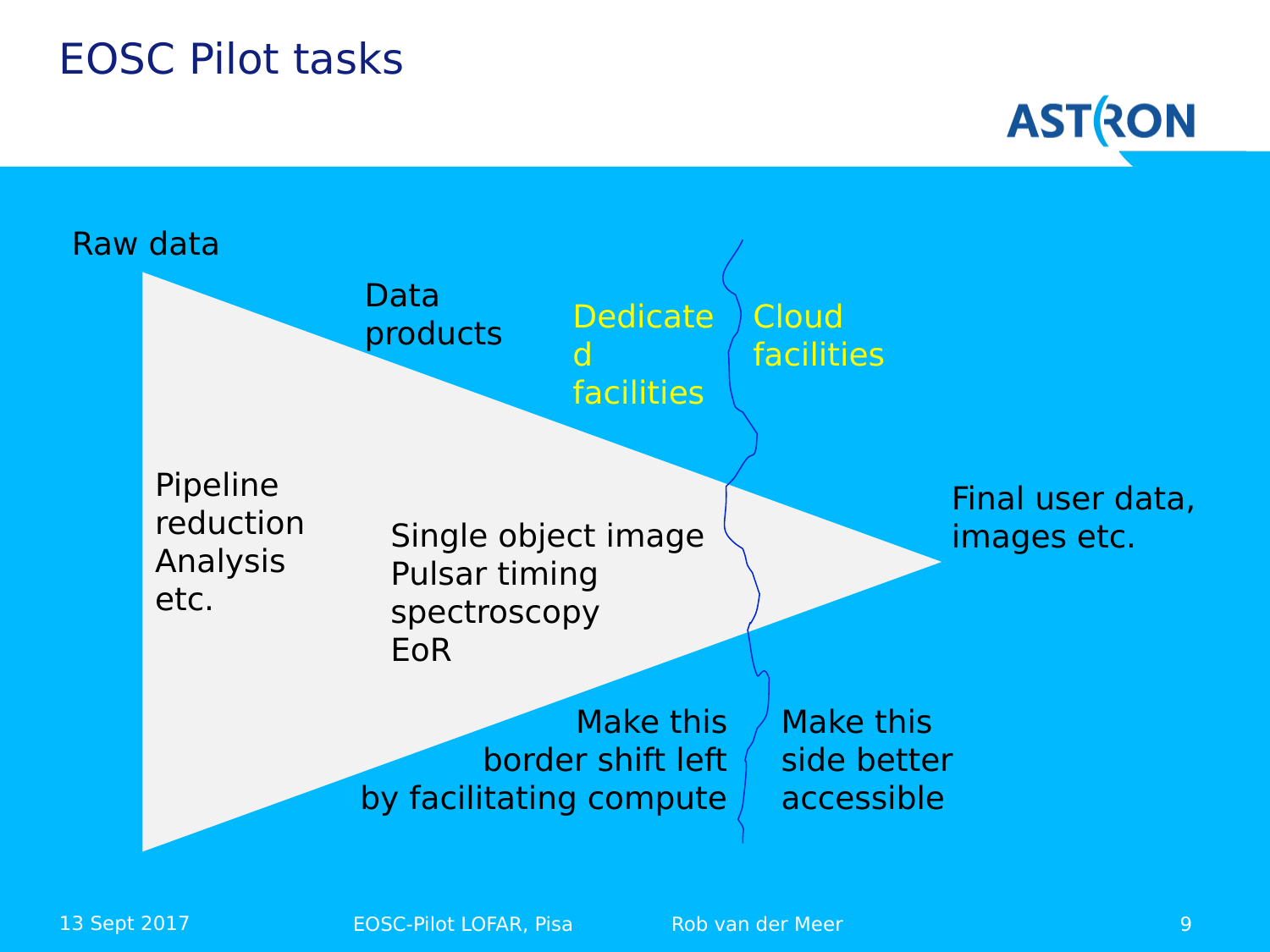

# EOSC Pilot tasks

Raw data

Data products
Cloud facilities
Dedicated facilities
Pipeline reduction
Analysis etc.
Final user data, images etc.
Single object image
Pulsar timing
spectroscopy
EoR
        Make this
border shift left
by facilitating compute
Make this side better accessible
13 Sept 2017
EOSC-Pilot LOFAR, Pisa                Rob van der Meer
9